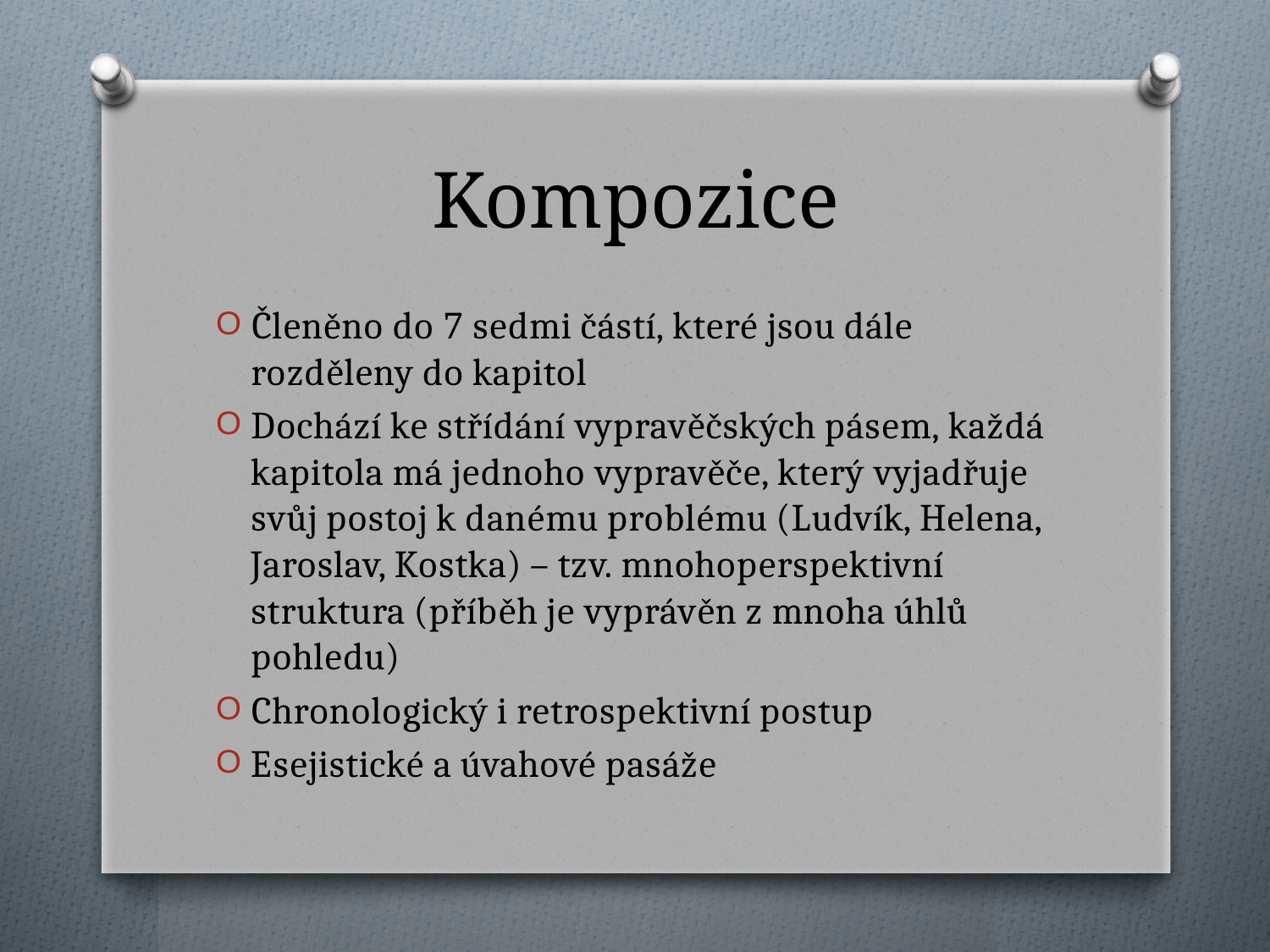

# Kompozice
Členěno do 7 sedmi částí, které jsou dále rozděleny do kapitol
Dochází ke střídání vypravěčských pásem, každá kapitola má jednoho vypravěče, který vyjadřuje svůj postoj k danému problému (Ludvík, Helena, Jaroslav, Kostka) – tzv. mnohoperspektivní struktura (příběh je vyprávěn z mnoha úhlů pohledu)
Chronologický i retrospektivní postup
Esejistické a úvahové pasáže